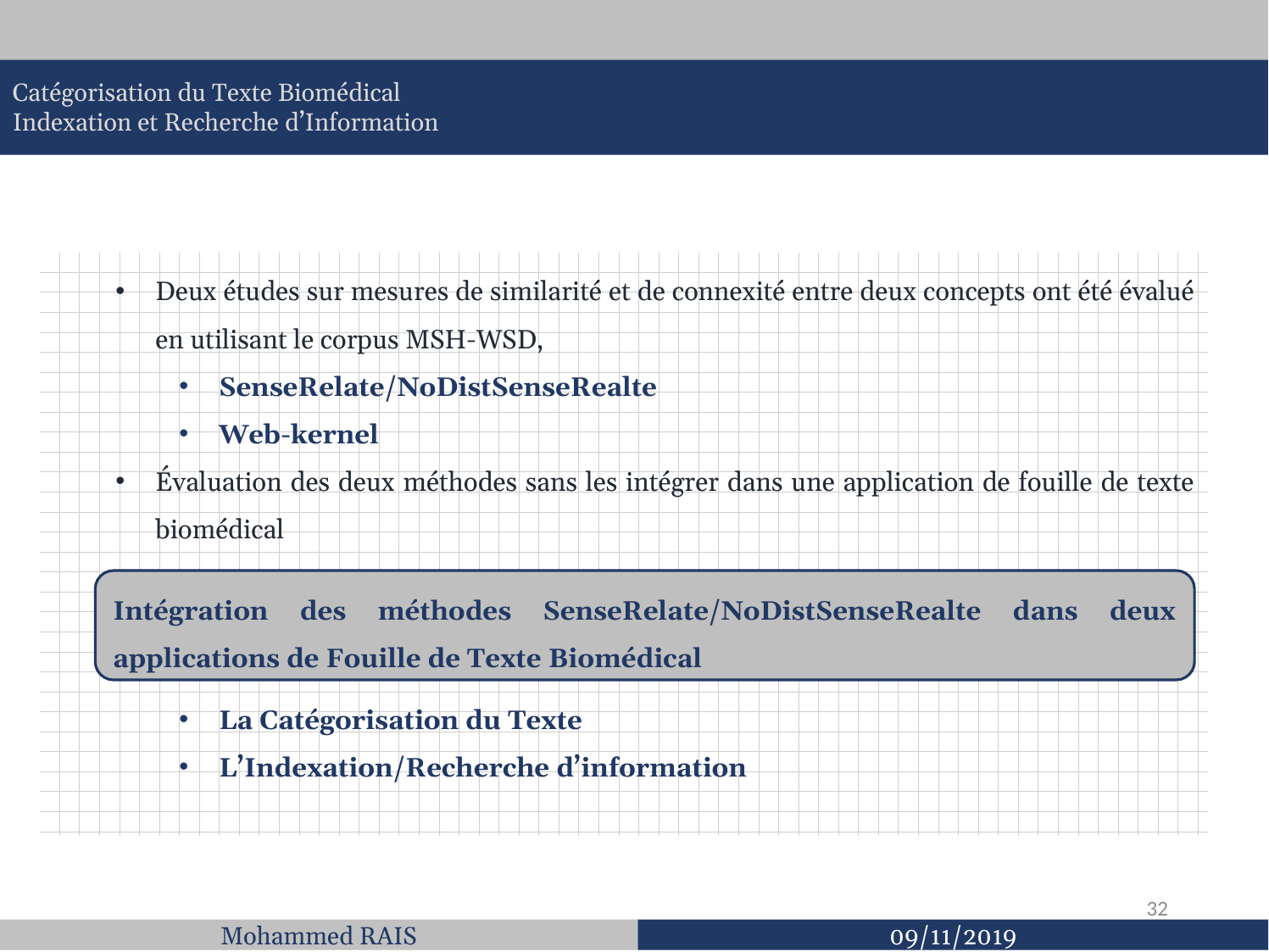

Catégorisation du Texte Biomédical
Indexation et Recherche d’Information
Deux études sur mesures de similarité et de connexité entre deux concepts ont été évalué en utilisant le corpus MSH-WSD,
SenseRelate/NoDistSenseRealte
Web-kernel
Évaluation des deux méthodes sans les intégrer dans une application de fouille de texte biomédical

La Catégorisation du Texte
L’Indexation/Recherche d’information

Intégration des méthodes SenseRelate/NoDistSenseRealte dans deux applications de Fouille de Texte Biomédical

32
Mohammed RAIS
09/11/2019